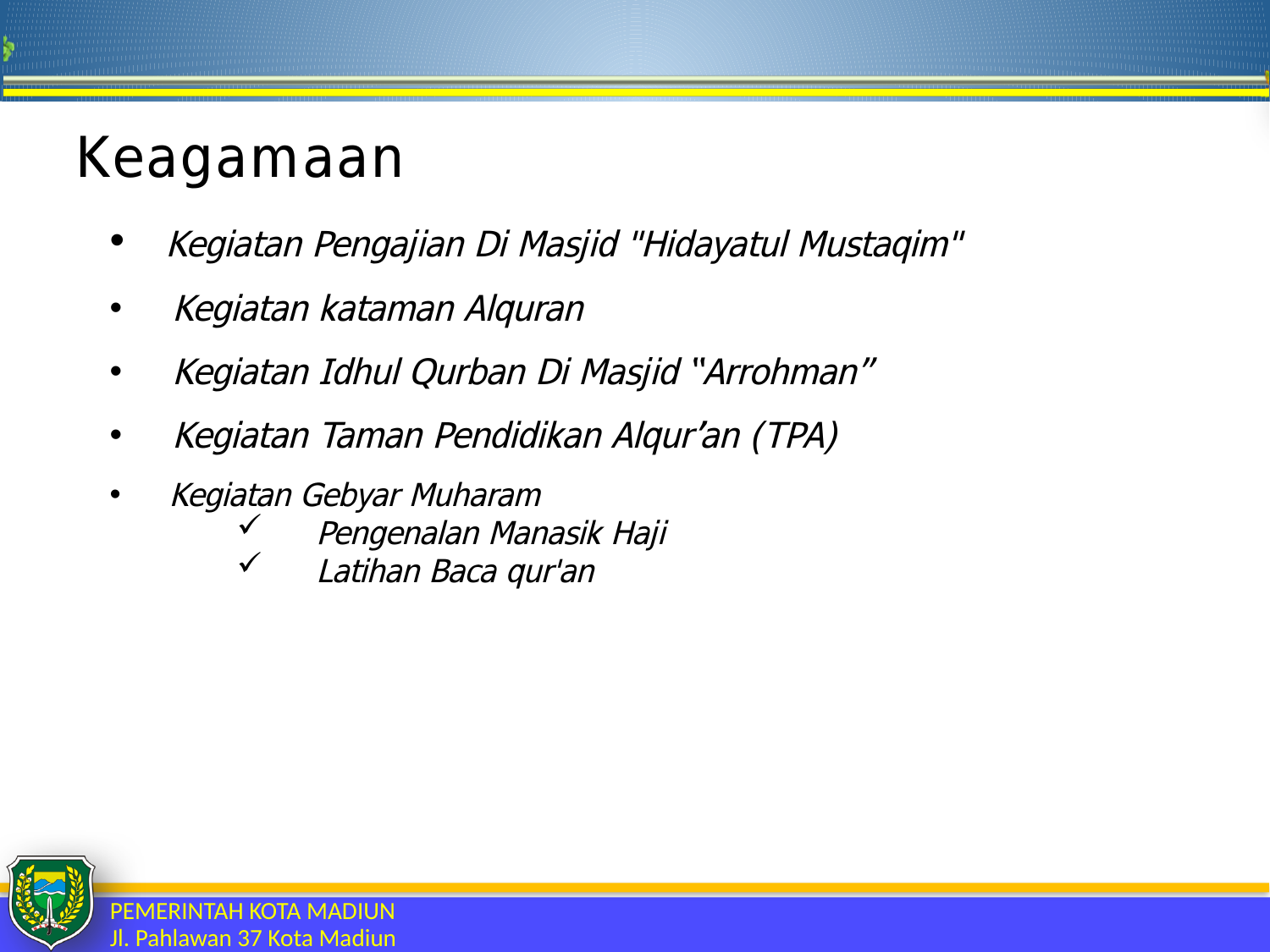

Keagamaan
  Kegiatan Pengajian Di Masjid "Hidayatul Mustaqim"
   Kegiatan kataman Alquran
   Kegiatan Idhul Qurban Di Masjid “Arrohman”
   Kegiatan Taman Pendidikan Alqur’an (TPA)
   Kegiatan Gebyar Muharam
     Pengenalan Manasik Haji
     Latihan Baca qur'an